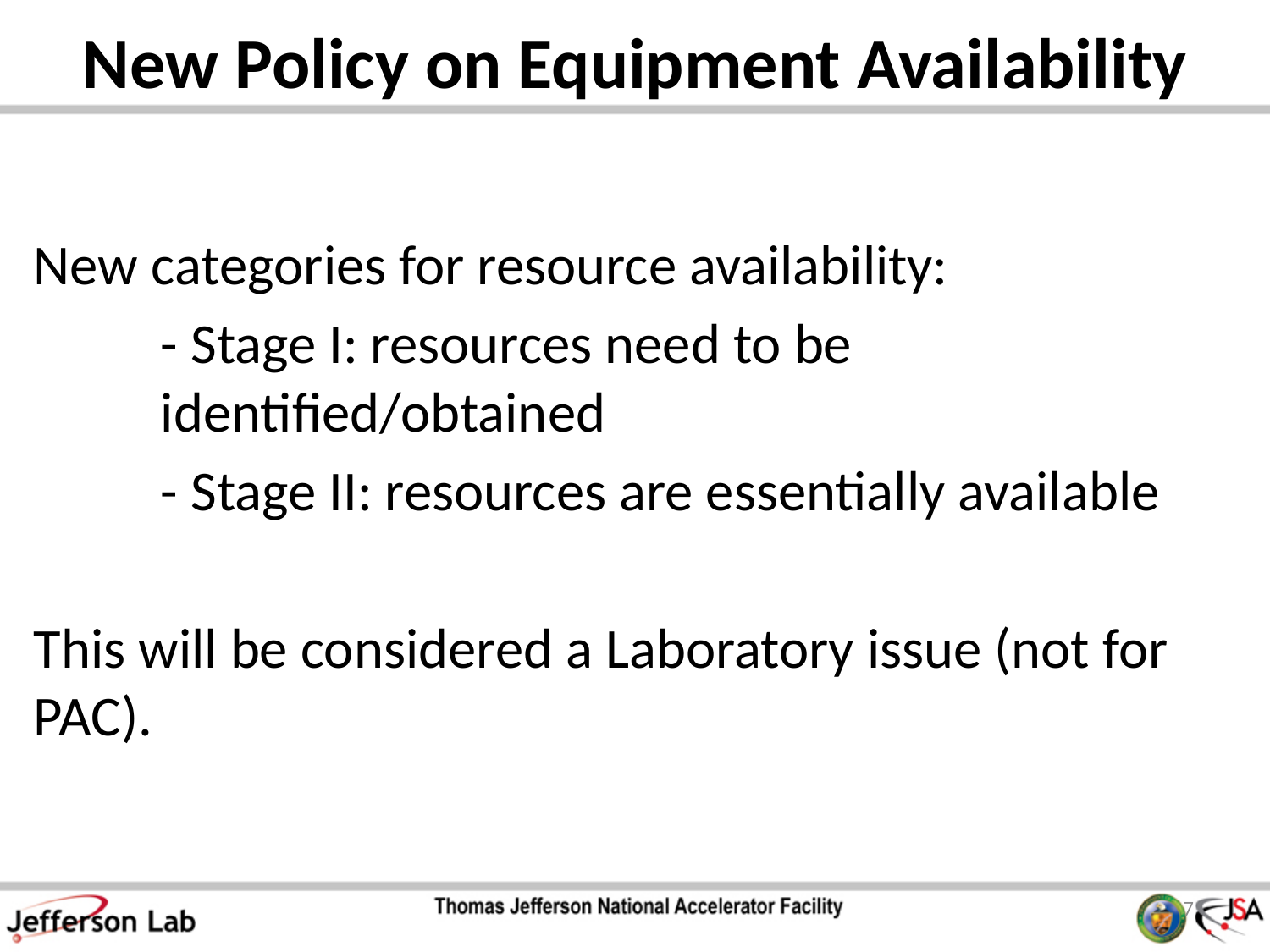

# New Policy on Equipment Availability
New categories for resource availability:
	- Stage I: resources need to be 				identified/obtained
	- Stage II: resources are essentially available

This will be considered a Laboratory issue (not for PAC).

7